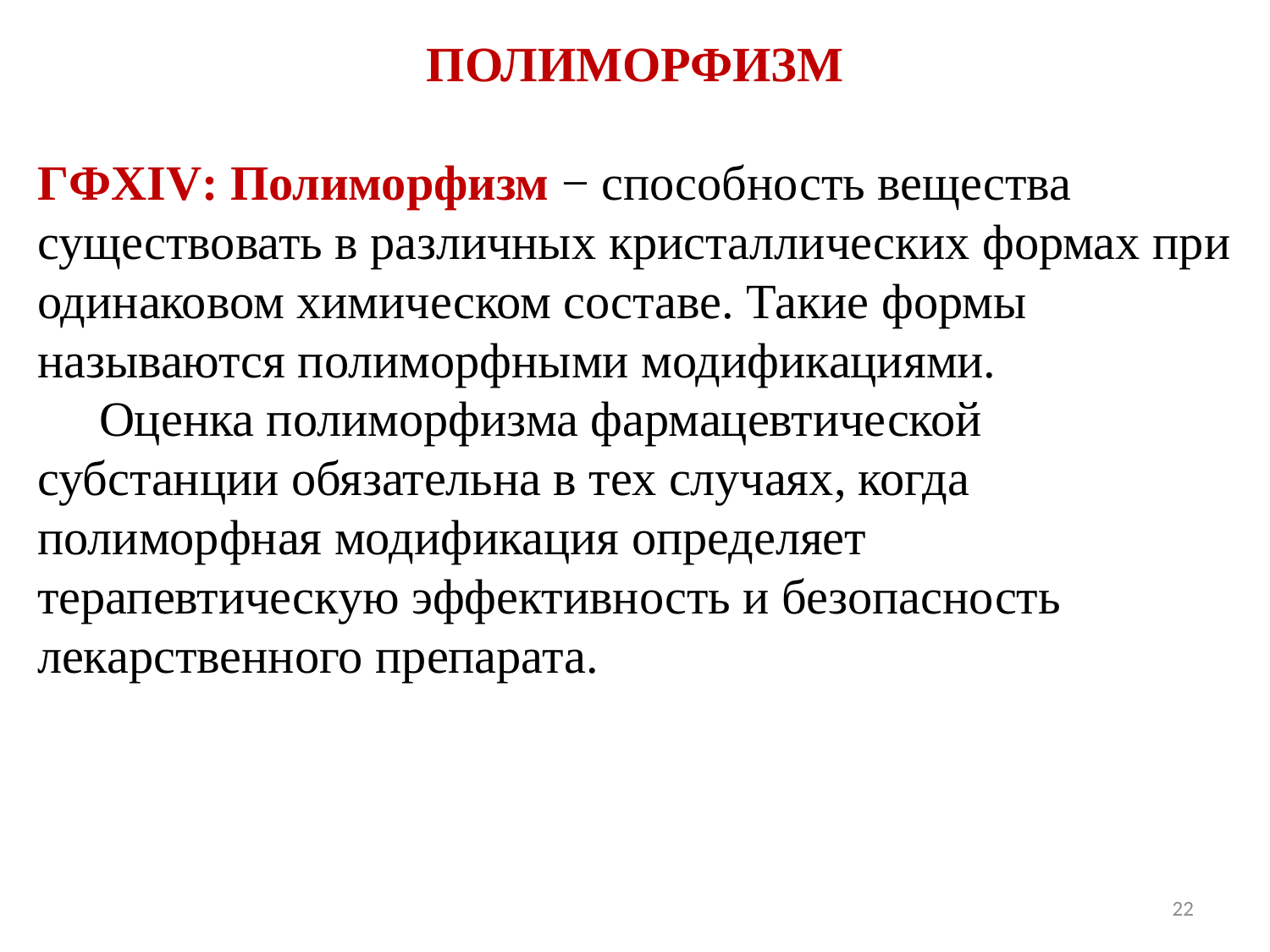

ПОЛИМОРФИЗМ

ГФXIV: Полиморфизм − способность вещества существовать в различных кристаллических формах при одинаковом химическом составе. Такие формы называются полиморфными модификациями.
     Оценка полиморфизма фармацевтической субстанции обязательна в тех случаях, когда полиморфная модификация определяет терапевтическую эффективность и безопасность лекарственного препарата.
22